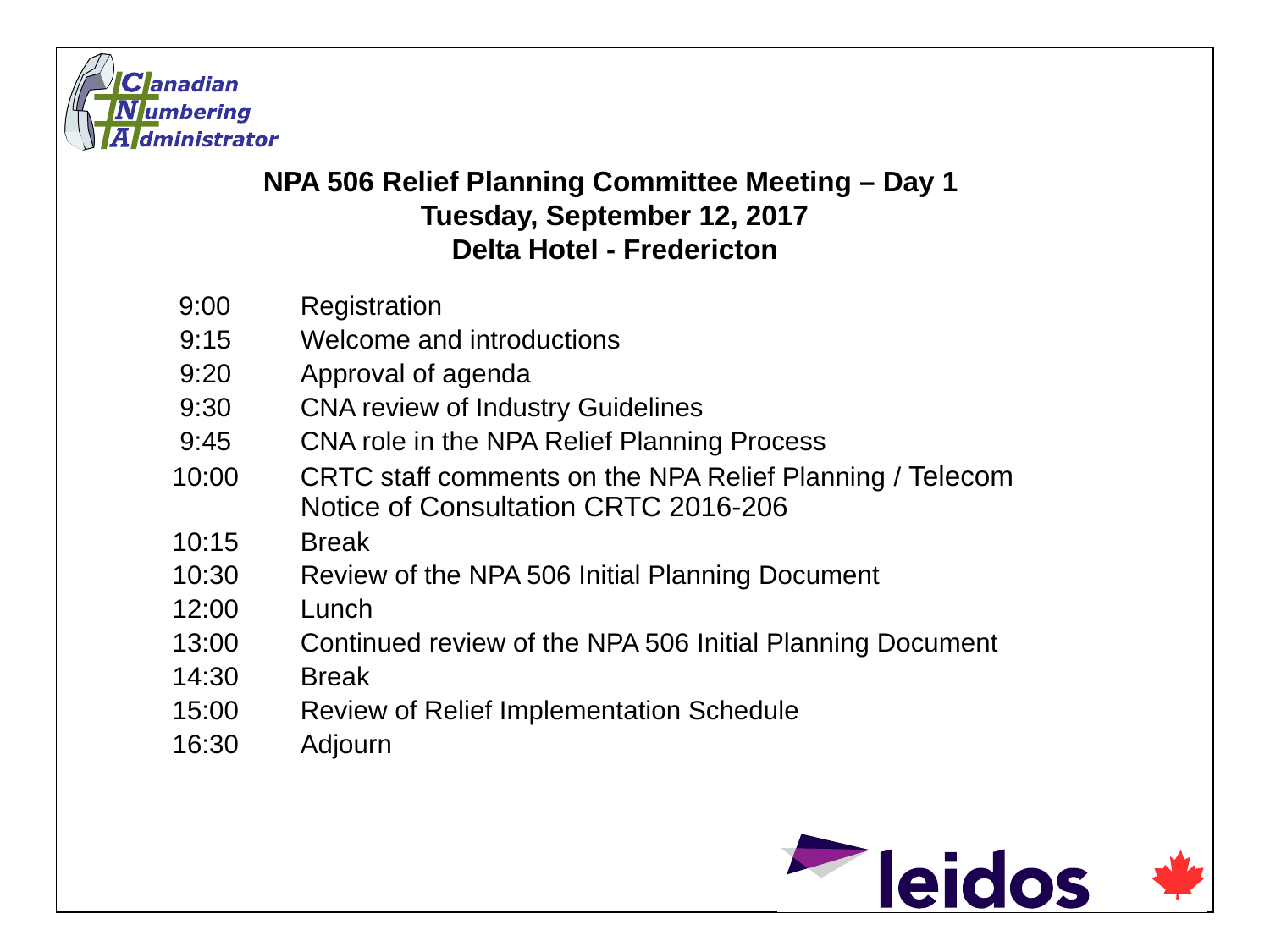

# NPA 506 Relief Planning Committee Meeting – Day 1 Tuesday, September 12, 2017 Delta Hotel - Fredericton

 9:00	Registration
 9:15	Welcome and introductions
 9:20	Approval of agenda
 9:30	CNA review of Industry Guidelines
 9:45	CNA role in the NPA Relief Planning Process
10:00	CRTC staff comments on the NPA Relief Planning / Telecom Notice of Consultation CRTC 2016‑206
10:15	Break
10:30	Review of the NPA 506 Initial Planning Document
12:00	Lunch
13:00	Continued review of the NPA 506 Initial Planning Document
14:30	Break
15:00	Review of Relief Implementation Schedule
16:30	Adjourn